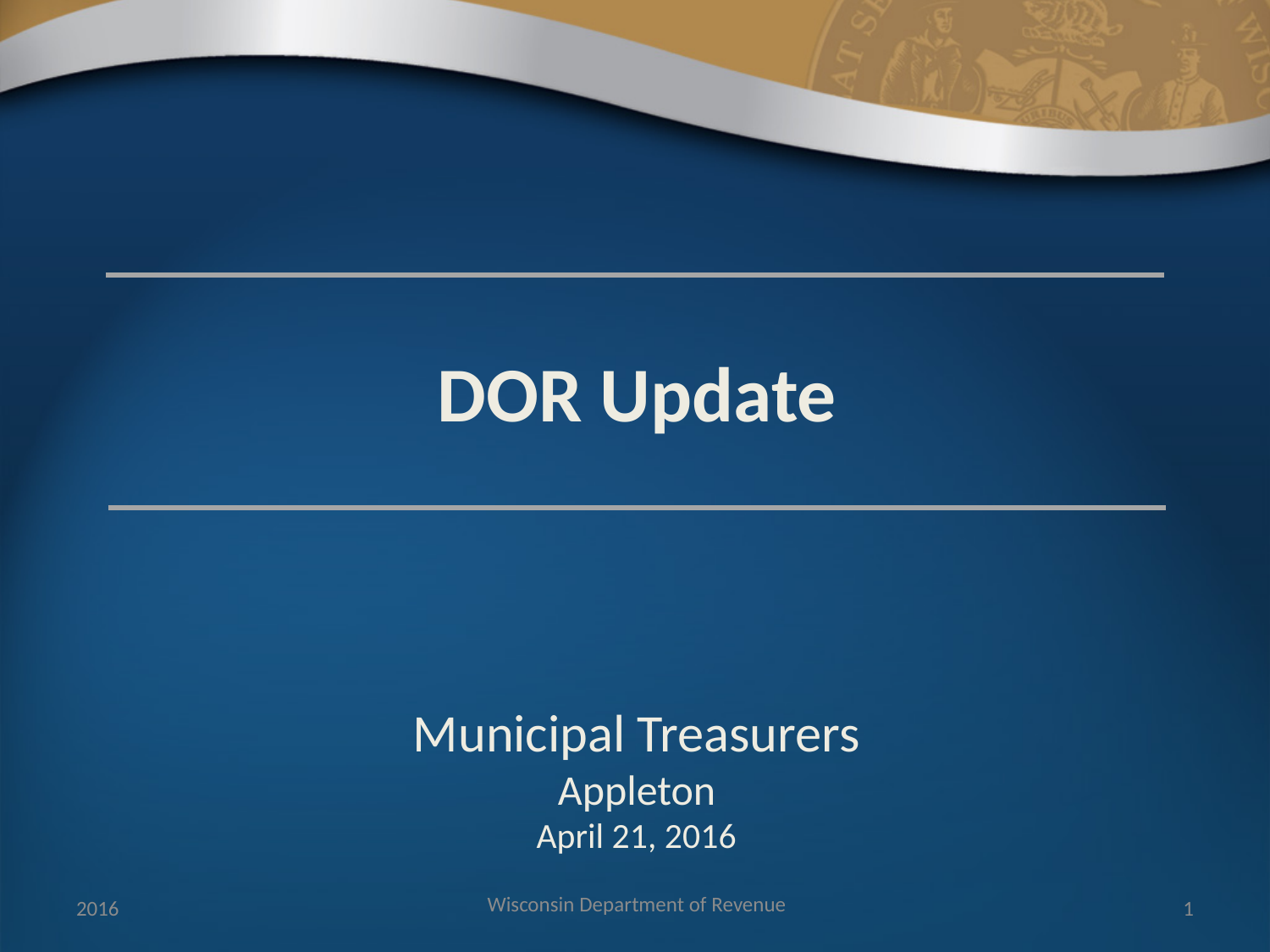

DOR Update
# Municipal Treasurers Appleton April 21, 2016
Wisconsin Department of Revenue
2016
1